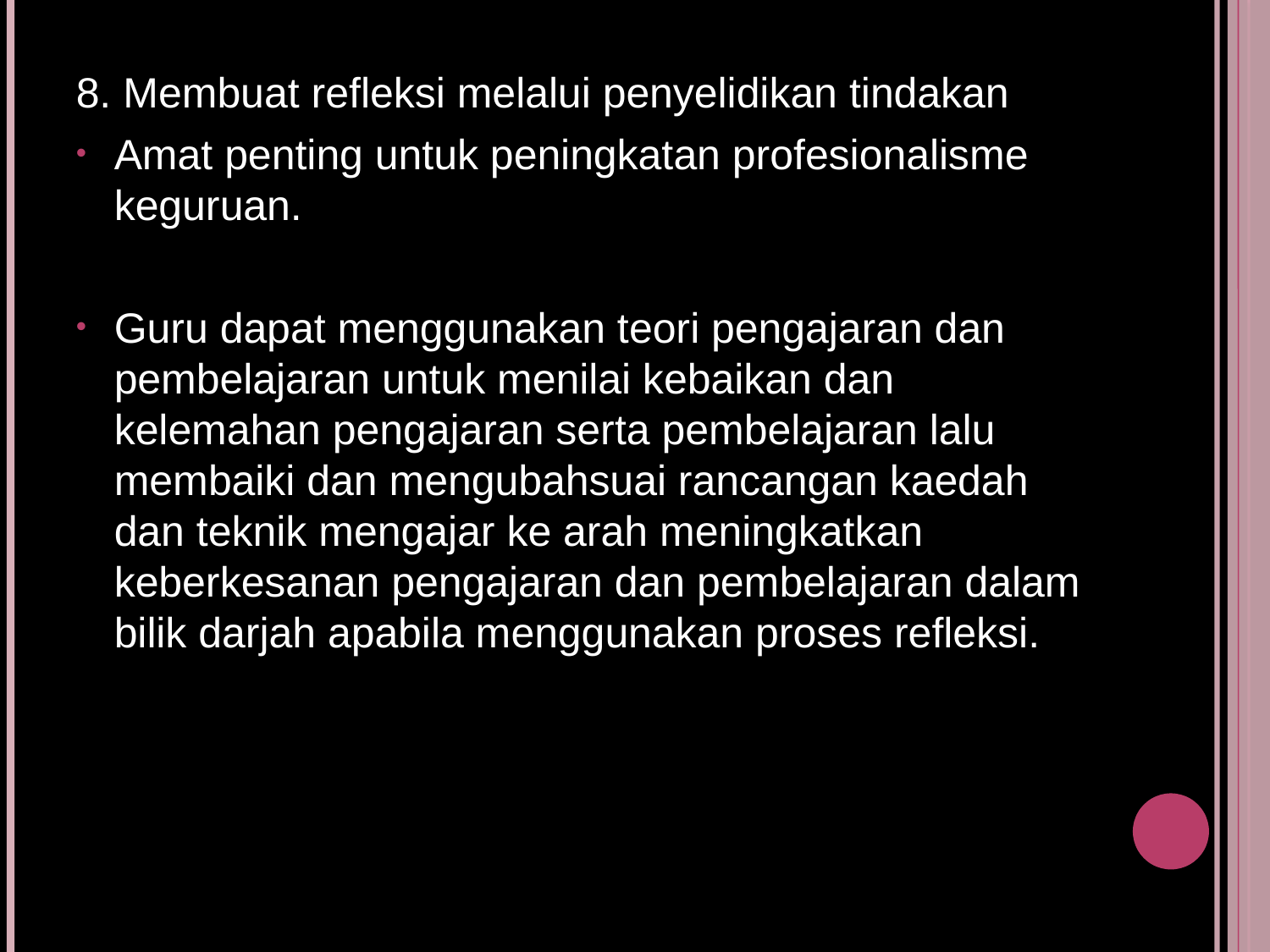

8. Membuat refleksi melalui penyelidikan tindakan
Amat penting untuk peningkatan profesionalisme keguruan.

Guru dapat menggunakan teori pengajaran dan pembelajaran untuk menilai kebaikan dan kelemahan pengajaran serta pembelajaran lalu membaiki dan mengubahsuai rancangan kaedah dan teknik mengajar ke arah meningkatkan keberkesanan pengajaran dan pembelajaran dalam bilik darjah apabila menggunakan proses refleksi.